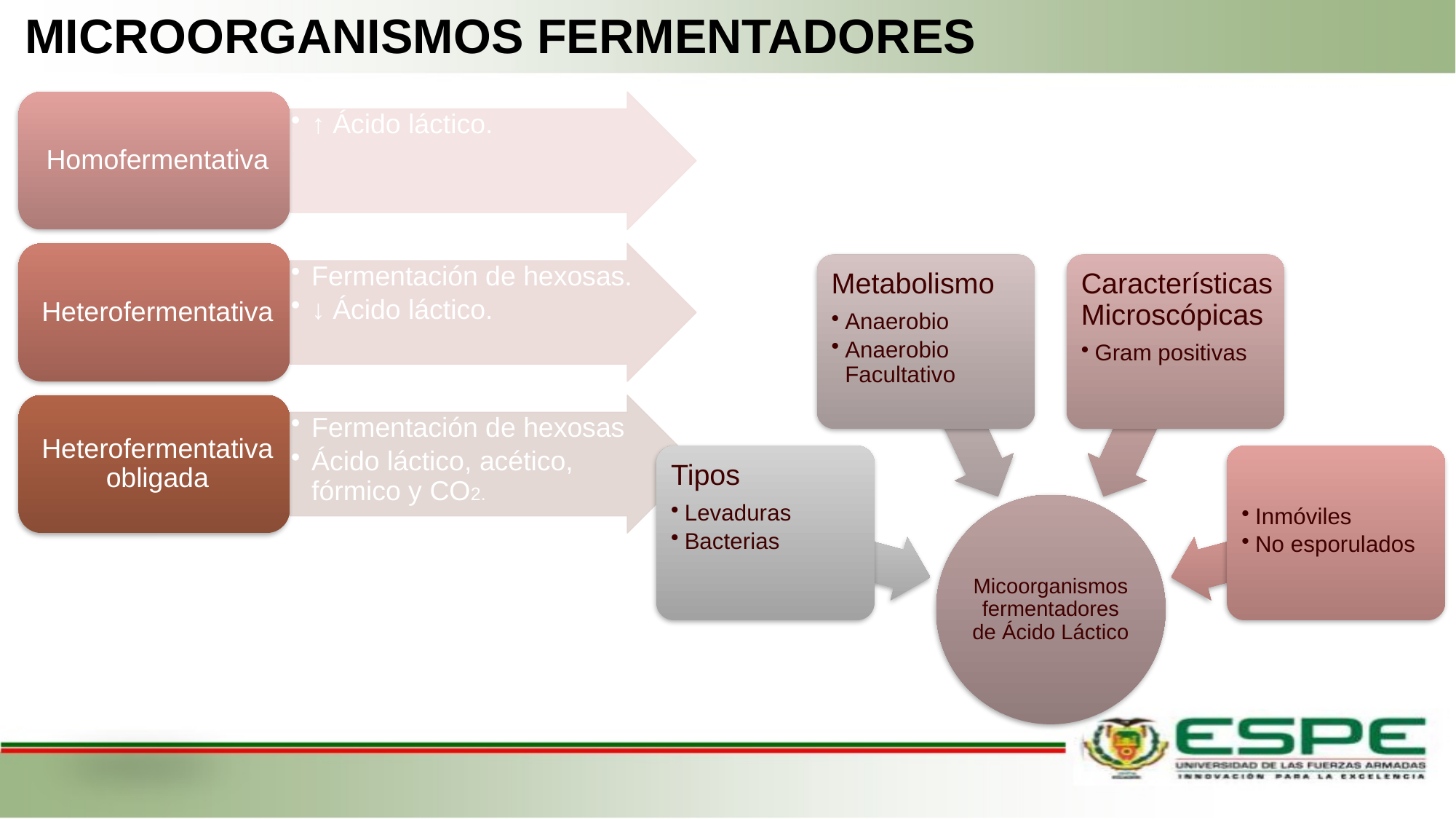

MICROORGANISMOS FERMENTADORES
↑ Ácido láctico.
Homofermentativa
Fermentación de hexosas.
↓ Ácido láctico.
Heterofermentativa
Fermentación de hexosas
Ácido láctico, acético, fórmico y CO2.
Heterofermentativa obligada
Micoorganismos fermentadores de Ácido Láctico
Tipos
Levaduras
Bacterias
Metabolismo
Anaerobio
Anaerobio Facultativo
Características Microscópicas
Gram positivas

Inmóviles
No esporulados